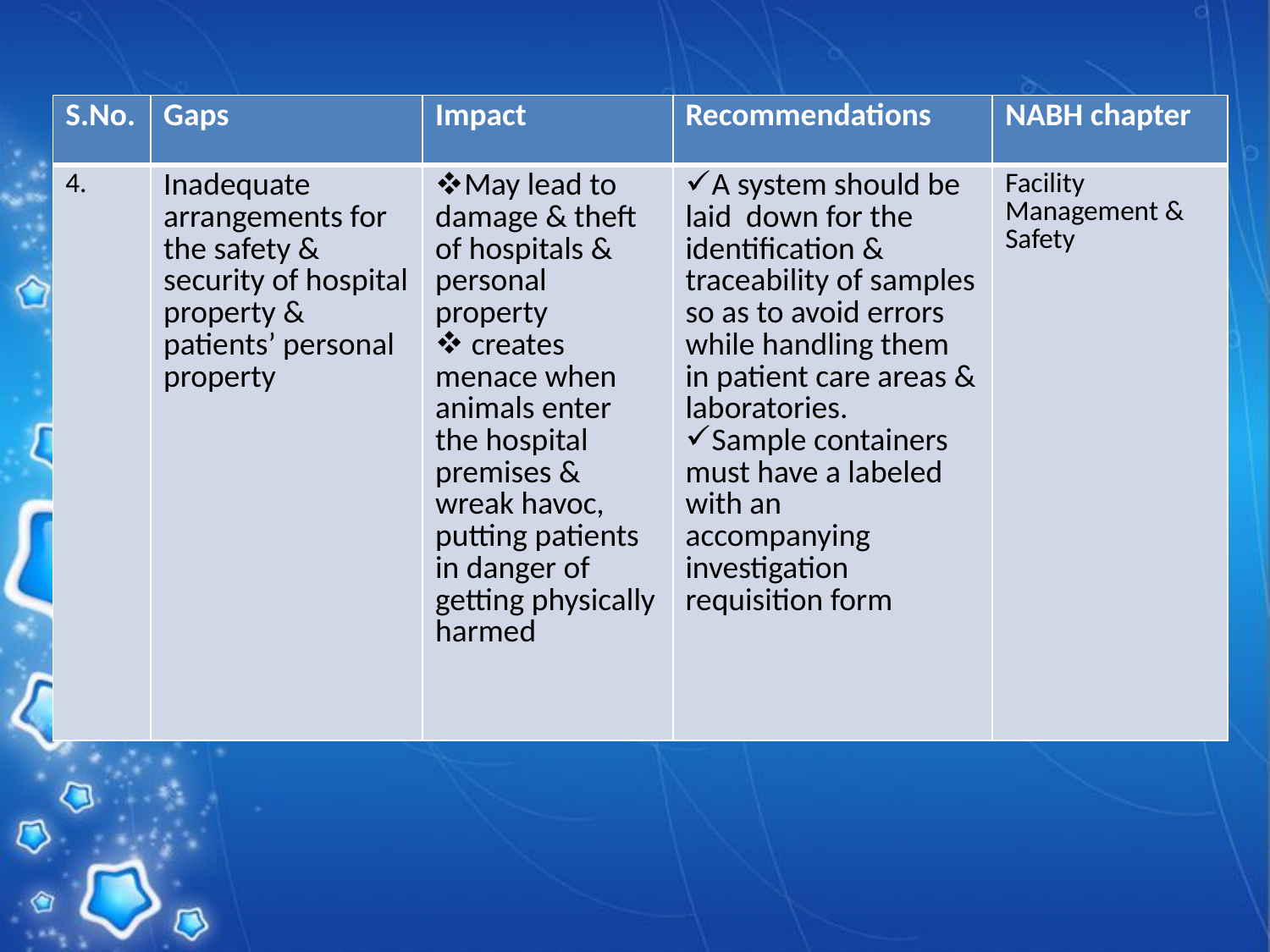

| S.No. | Gaps | Impact | Recommendations | NABH chapter |
| --- | --- | --- | --- | --- |
| 4. | Inadequate arrangements for the safety & security of hospital property & patients’ personal property | May lead to damage & theft of hospitals & personal property creates menace when animals enter the hospital premises & wreak havoc, putting patients in danger of getting physically harmed | A system should be laid down for the identification & traceability of samples so as to avoid errors while handling them in patient care areas & laboratories. Sample containers must have a labeled with an accompanying investigation requisition form | Facility Management & Safety |